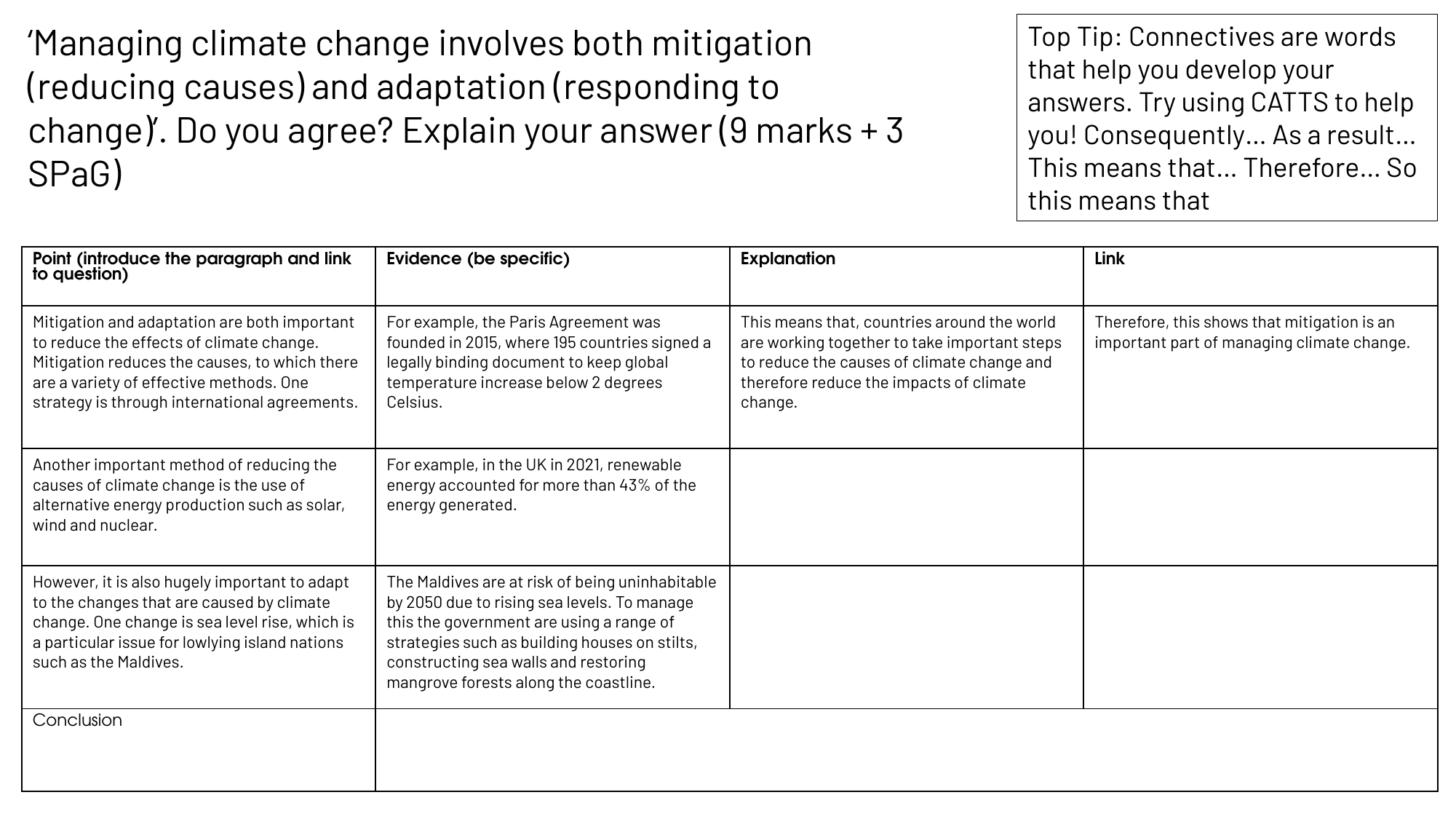

‘Managing climate change involves both mitigation (reducing causes) and adaptation (responding to change)’. Do you agree? Explain your answer (9 marks + 3 SPaG)
Top Tip: Connectives are words that help you develop your answers. Try using CATTS to help you! Consequently… As a result… This means that… Therefore… So this means that
| Point (introduce the paragraph and link to question) | Evidence (be specific) | Explanation | Link |
| --- | --- | --- | --- |
| Mitigation and adaptation are both important to reduce the effects of climate change. Mitigation reduces the causes, to which there are a variety of effective methods. One strategy is through international agreements. | For example, the Paris Agreement was founded in 2015, where 195 countries signed a legally binding document to keep global temperature increase below 2 degrees Celsius. | This means that, countries around the world are working together to take important steps to reduce the causes of climate change and therefore reduce the impacts of climate change. | Therefore, this shows that mitigation is an important part of managing climate change. |
| Another important method of reducing the causes of climate change is the use of alternative energy production such as solar, wind and nuclear. | For example, in the UK in 2021, renewable energy accounted for more than 43% of the energy generated. |  |  |
| However, it is also hugely important to adapt to the changes that are caused by climate change. One change is sea level rise, which is a particular issue for lowlying island nations such as the Maldives. | The Maldives are at risk of being uninhabitable by 2050 due to rising sea levels. To manage this the government are using a range of strategies such as building houses on stilts, constructing sea walls and restoring mangrove forests along the coastline. |  |  |
| Conclusion |  |  |  |